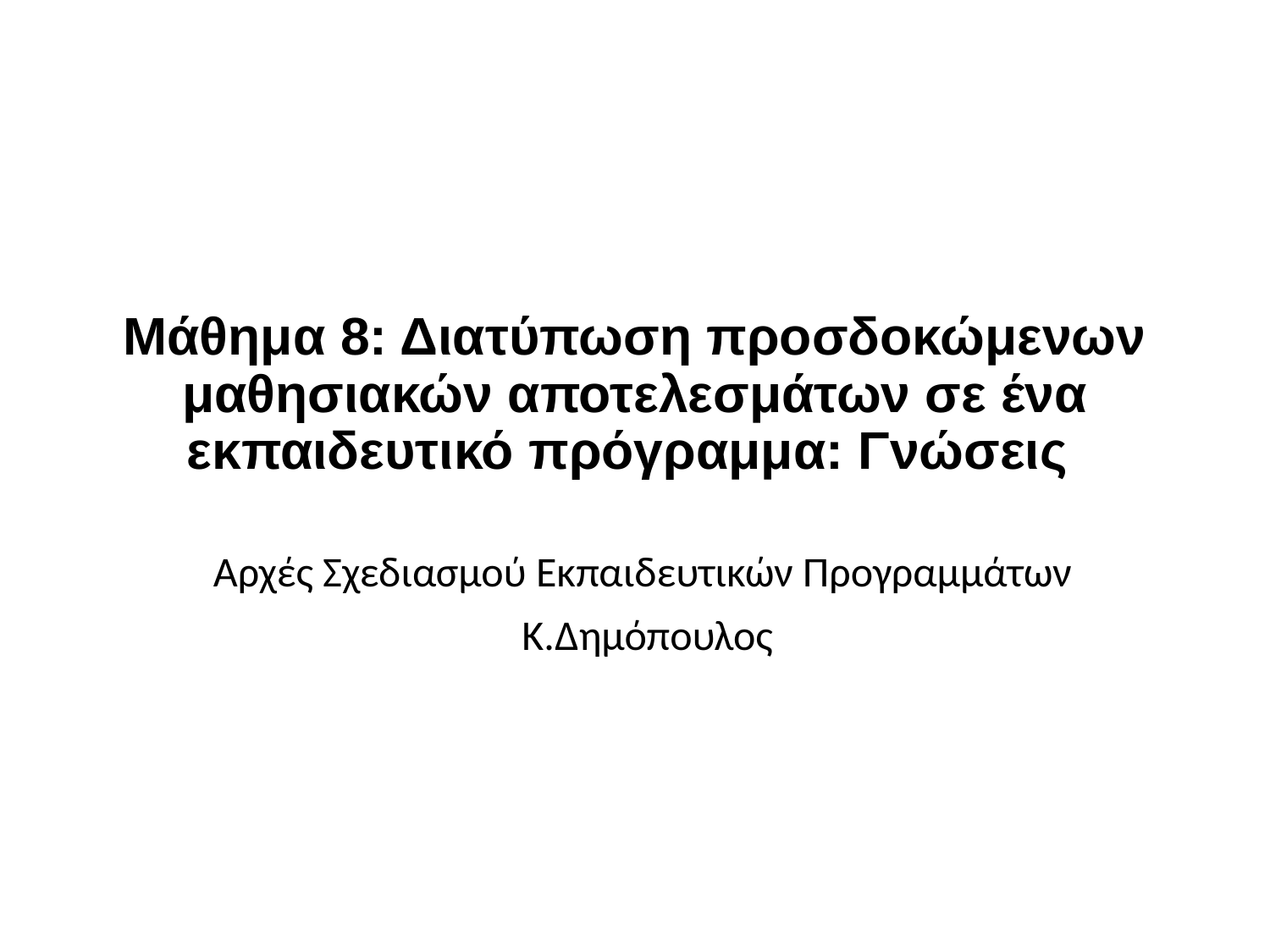

# Μάθημα 8: Διατύπωση προσδοκώμενων μαθησιακών αποτελεσμάτων σε ένα εκπαιδευτικό πρόγραμμα: Γνώσεις
Αρχές Σχεδιασμού Εκπαιδευτικών Προγραμμάτων
Κ.Δημόπουλος